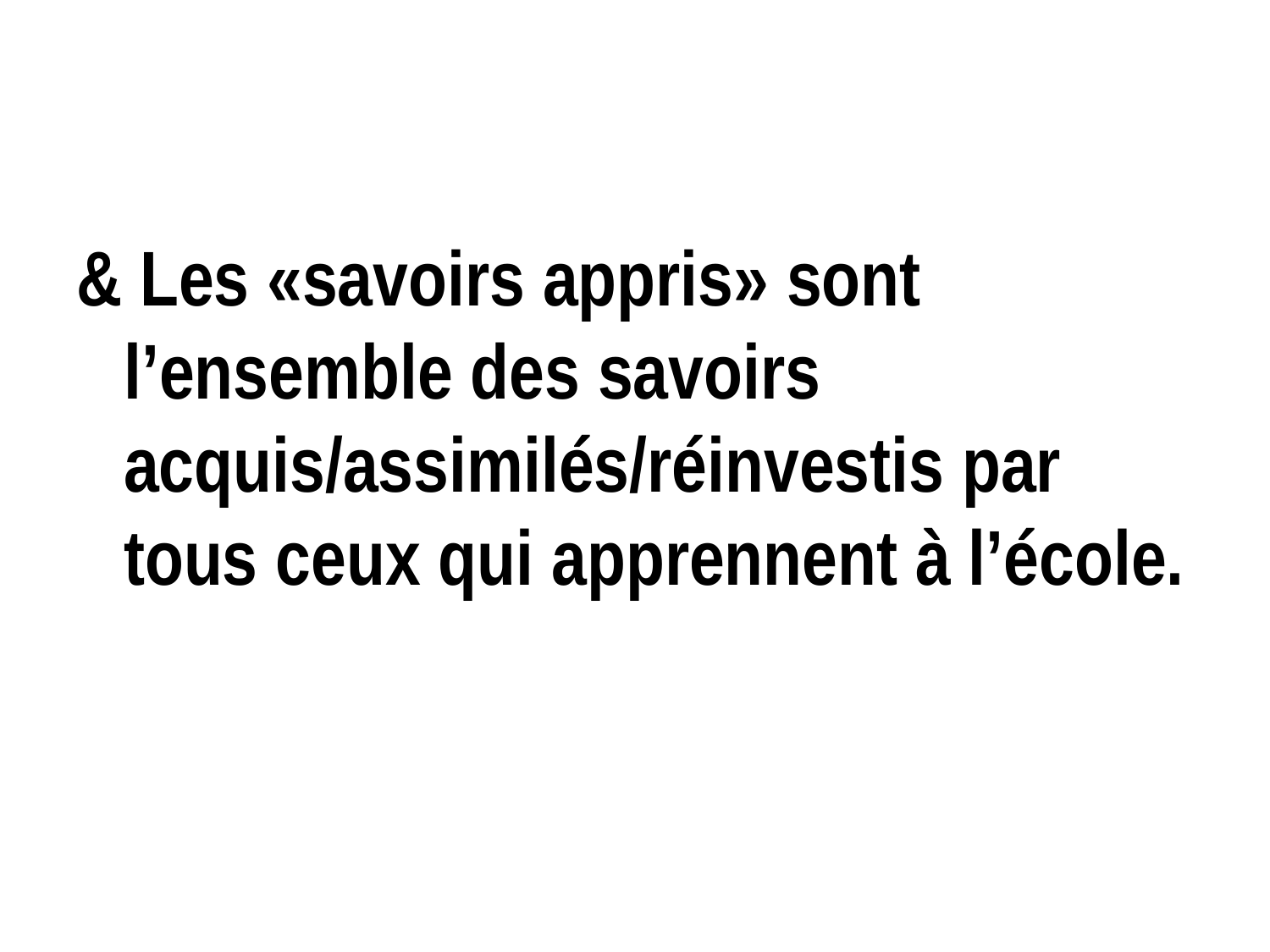

#
& Les «savoirs appris» sont l’ensemble des savoirs acquis/assimilés/réinvestis par tous ceux qui apprennent à l’école.